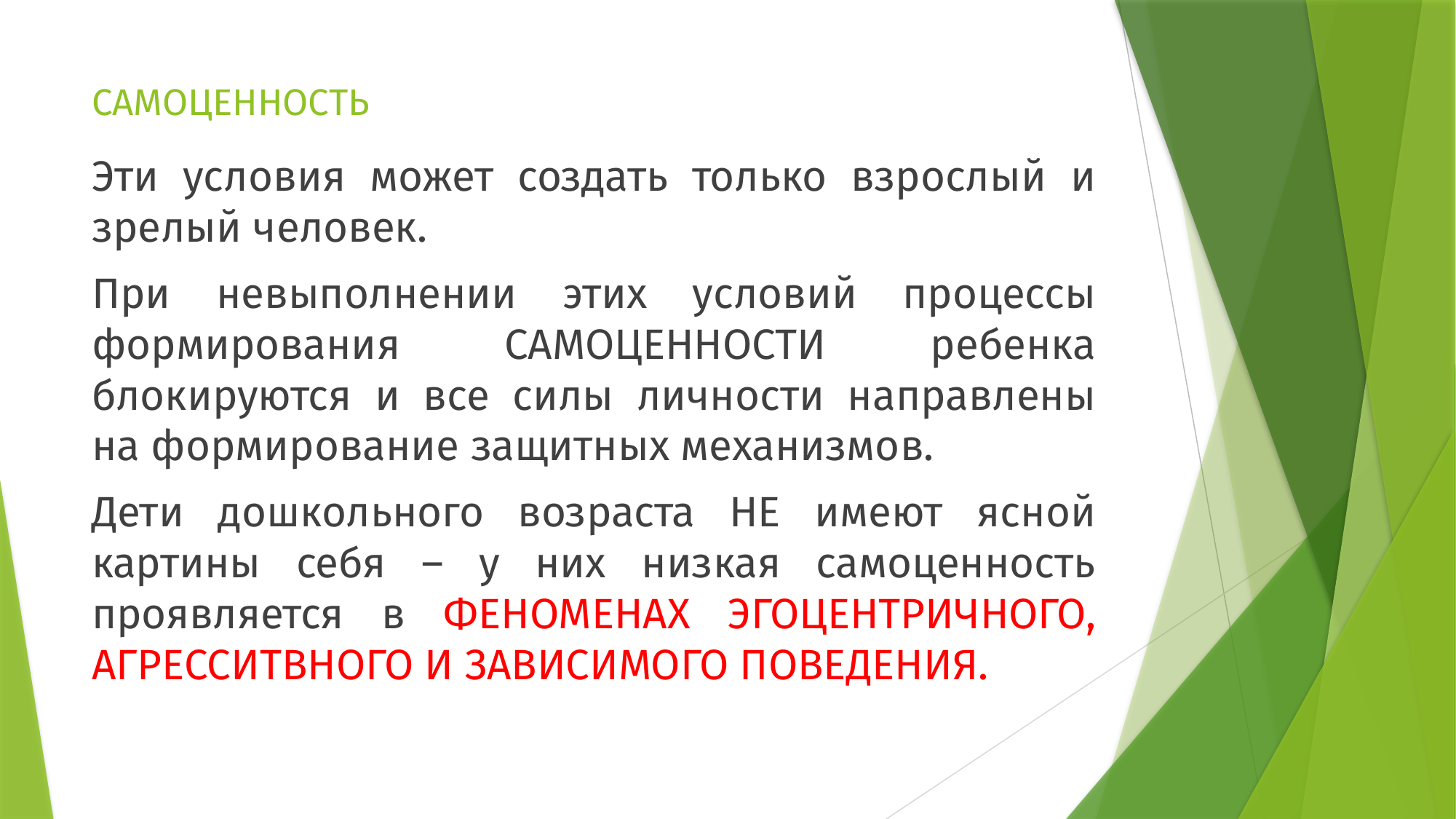

# САМОЦЕННОСТЬ
Эти условия может создать только взрослый и зрелый человек.
При невыполнении этих условий процессы формирования САМОЦЕННОСТИ ребенка блокируются и все силы личности направлены на формирование защитных механизмов.
Дети дошкольного возраста НЕ имеют ясной картины себя – у них низкая самоценность проявляется в ФЕНОМЕНАХ ЭГОЦЕНТРИЧНОГО, АГРЕССИТВНОГО И ЗАВИСИМОГО ПОВЕДЕНИЯ.